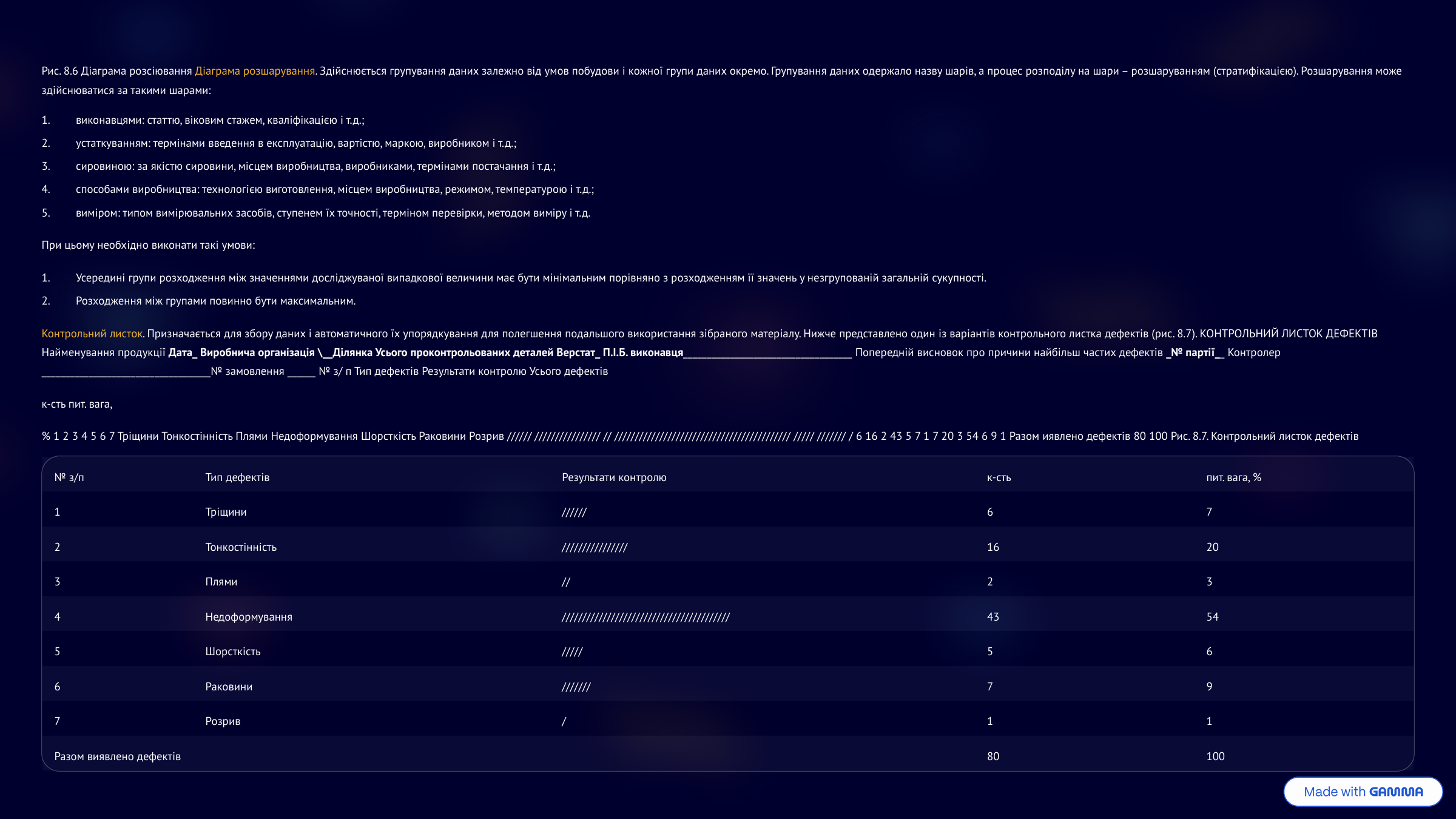

Рис. 8.6 Діаграма розсіювання Діаграма розшарування. Здійснюється групування даних залежно від умов побудови і кожної групи даних окремо. Групування даних одержало назву шарів, а процес розподілу на шари – розшаруванням (стратифікацією). Розшарування може здійснюватися за такими шарами:
виконавцями: статтю, віковим стажем, кваліфікацією і т.д.;
устаткуванням: термінами введення в експлуатацію, вартістю, маркою, виробником і т.д.;
сировиною: за якістю сировини, місцем виробництва, виробниками, термінами постачання і т.д.;
способами виробництва: технологією виготовлення, місцем виробництва, режимом, температурою і т.д.;
виміром: типом вимірювальних засобів, ступенем їх точності, терміном перевірки, методом виміру і т.д.
При цьому необхідно виконати такі умови:
Усередині групи розходження між значеннями досліджуваної випадкової величини має бути мінімальним порівняно з розходженням її значень у незгрупованій загальній сукупності.
Розходження між групами повинно бути максимальним.
Контрольний листок. Призначається для збору даних і автоматичного їх упорядкування для полегшення подальшого використання зібраного матеріалу. Нижче представлено один із варіантів контрольного листка дефектів (рис. 8.7). КОНТРОЛЬНИЙ ЛИСТОК ДЕФЕКТІВ Найменування продукції Дата_ Виробнича організація \__Ділянка Усього проконтрольованих деталей Верстат_ П.І.Б. виконавця____________________________________ Попередній висновок про причини найбільш частих дефектів _№ партії__ Контролер ____________________________________№ замовлення ______ № з/ п Тип дефектів Результати контролю Усього дефектів
к-сть пит. вага,
% 1 2 3 4 5 6 7 Тріщини Тонкостінність Плями Недоформування Шорсткість Раковини Розрив ////// //////////////// // /////////////////////////////////////////// ///// /////// / 6 16 2 43 5 7 1 7 20 3 54 6 9 1 Разом иявлено дефектів 80 100 Рис. 8.7. Контрольний листок дефектів

№ з/п
Тип дефектів
Результати контролю
к-сть
пит. вага, %

1
Тріщини
//////
6
7

2
Тонкостінність
////////////////
16
20

3
Плями
//
2
3

4
Недоформування
/////////////////////////////////////////
43
54

5
Шорсткість
/////
5
6

6
Раковини
///////
7
9

7
Розрив
/
1
1

Разом виявлено дефектів
80
100